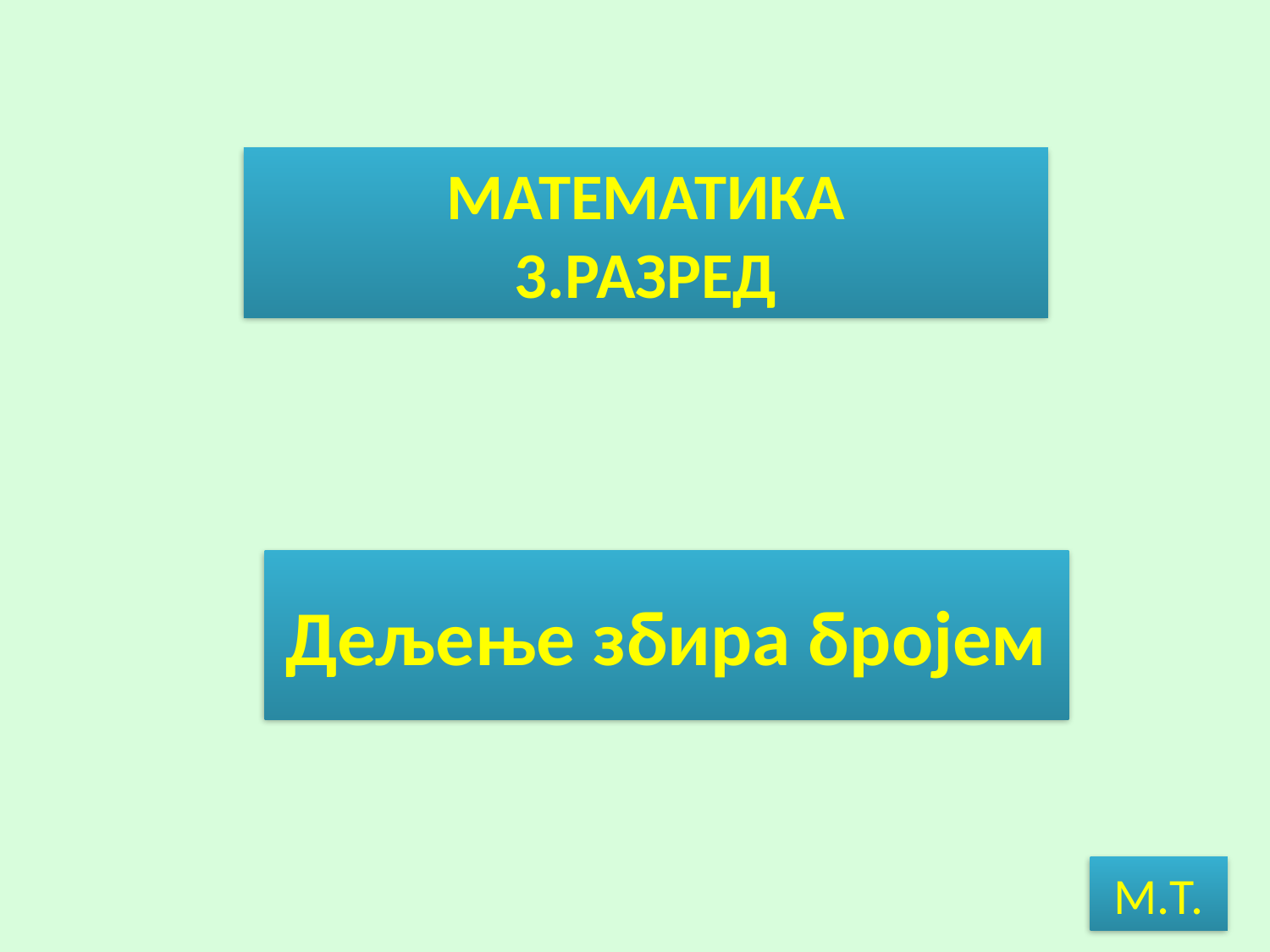

МАТЕМАТИКА
3.РАЗРЕД
# Дељење збира бројем
М.Т.